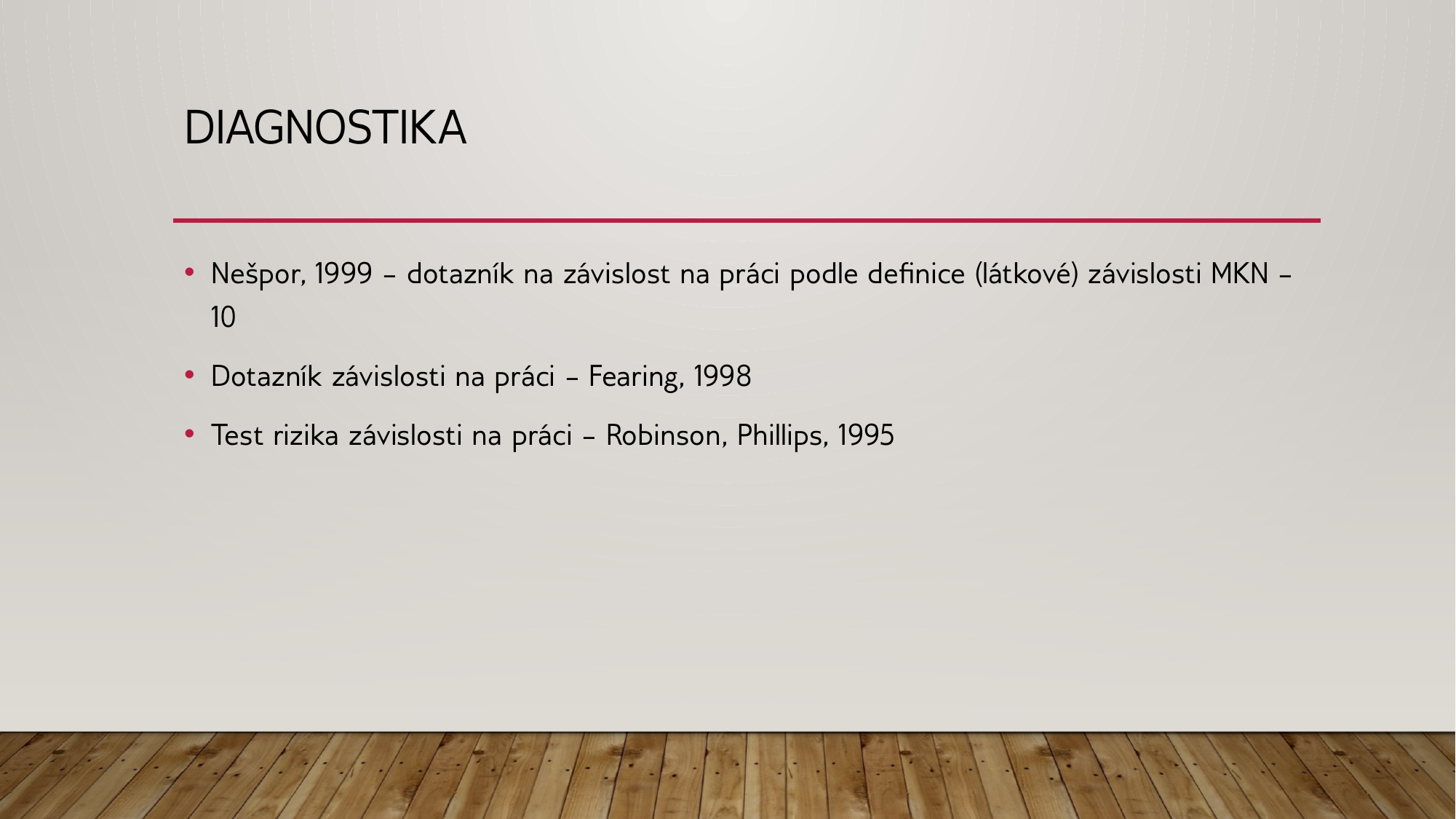

# diagnostika
Nešpor, 1999 – dotazník na závislost na práci podle definice (látkové) závislosti MKN – 10
Dotazník závislosti na práci – Fearing, 1998
Test rizika závislosti na práci – Robinson, Phillips, 1995